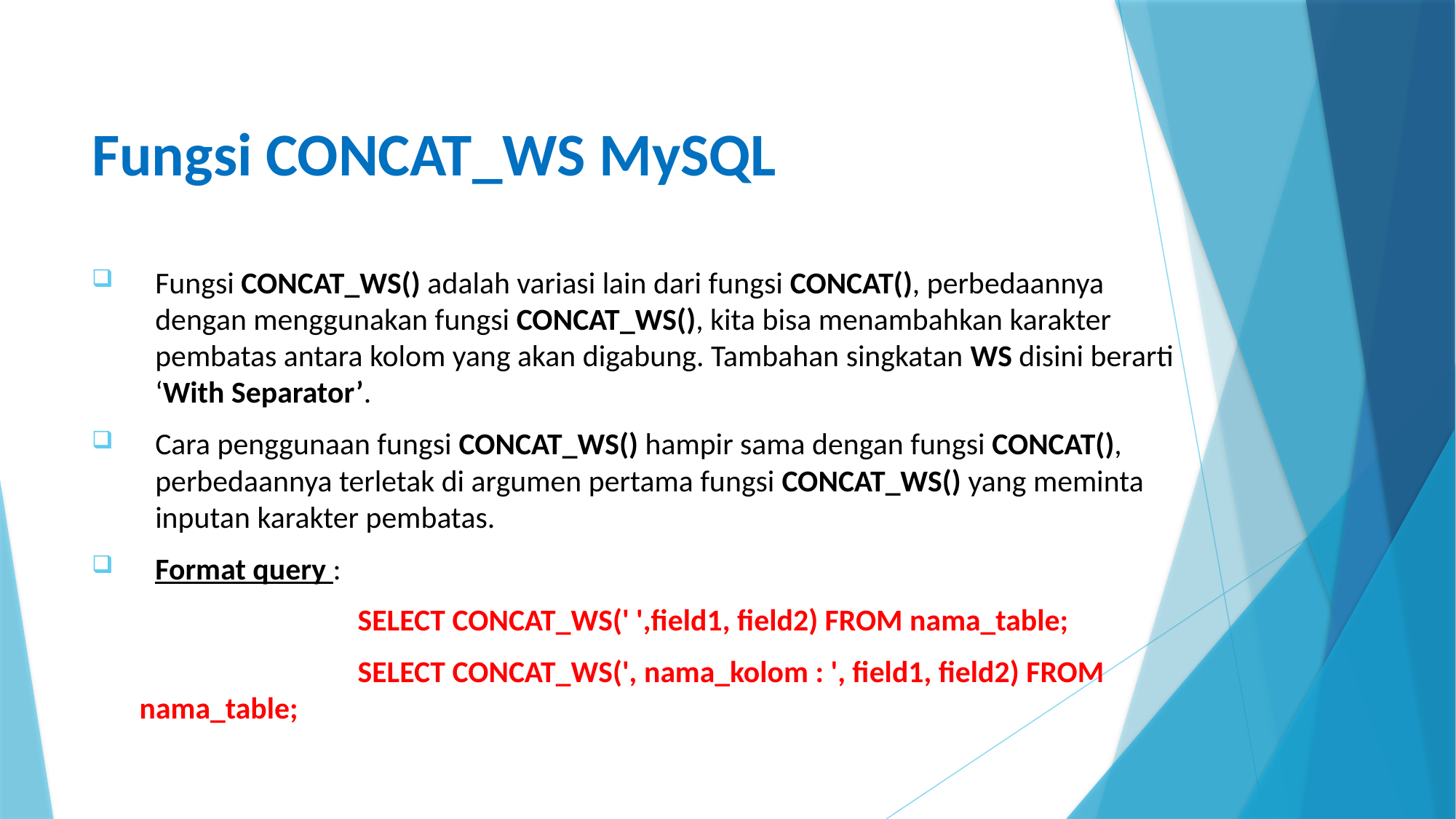

# Fungsi CONCAT_WS MySQL
Fungsi CONCAT_WS() adalah variasi lain dari fungsi CONCAT(), perbedaannya dengan menggunakan fungsi CONCAT_WS(), kita bisa menambahkan karakter pembatas antara kolom yang akan digabung. Tambahan singkatan WS disini berarti ‘With Separator’.
Cara penggunaan fungsi CONCAT_WS() hampir sama dengan fungsi CONCAT(), perbedaannya terletak di argumen pertama fungsi CONCAT_WS() yang meminta inputan karakter pembatas.
Format query :
		SELECT CONCAT_WS(' ',field1, field2) FROM nama_table;
		SELECT CONCAT_WS(', nama_kolom : ', field1, field2) FROM nama_table;